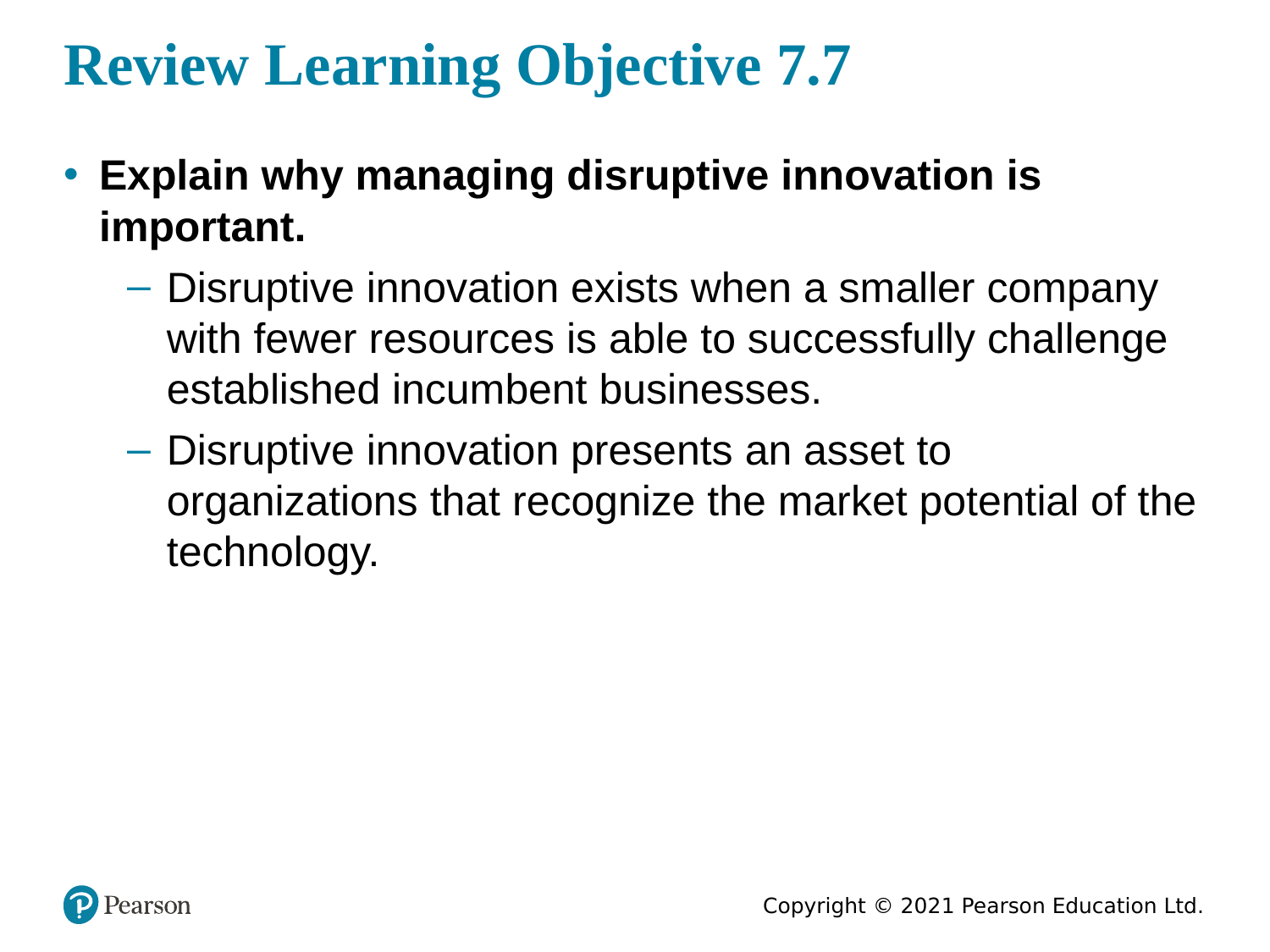

# Review Learning Objective 7.7
Explain why managing disruptive innovation is important.
Disruptive innovation exists when a smaller company with fewer resources is able to successfully challenge established incumbent businesses.
Disruptive innovation presents an asset to organizations that recognize the market potential of the technology.